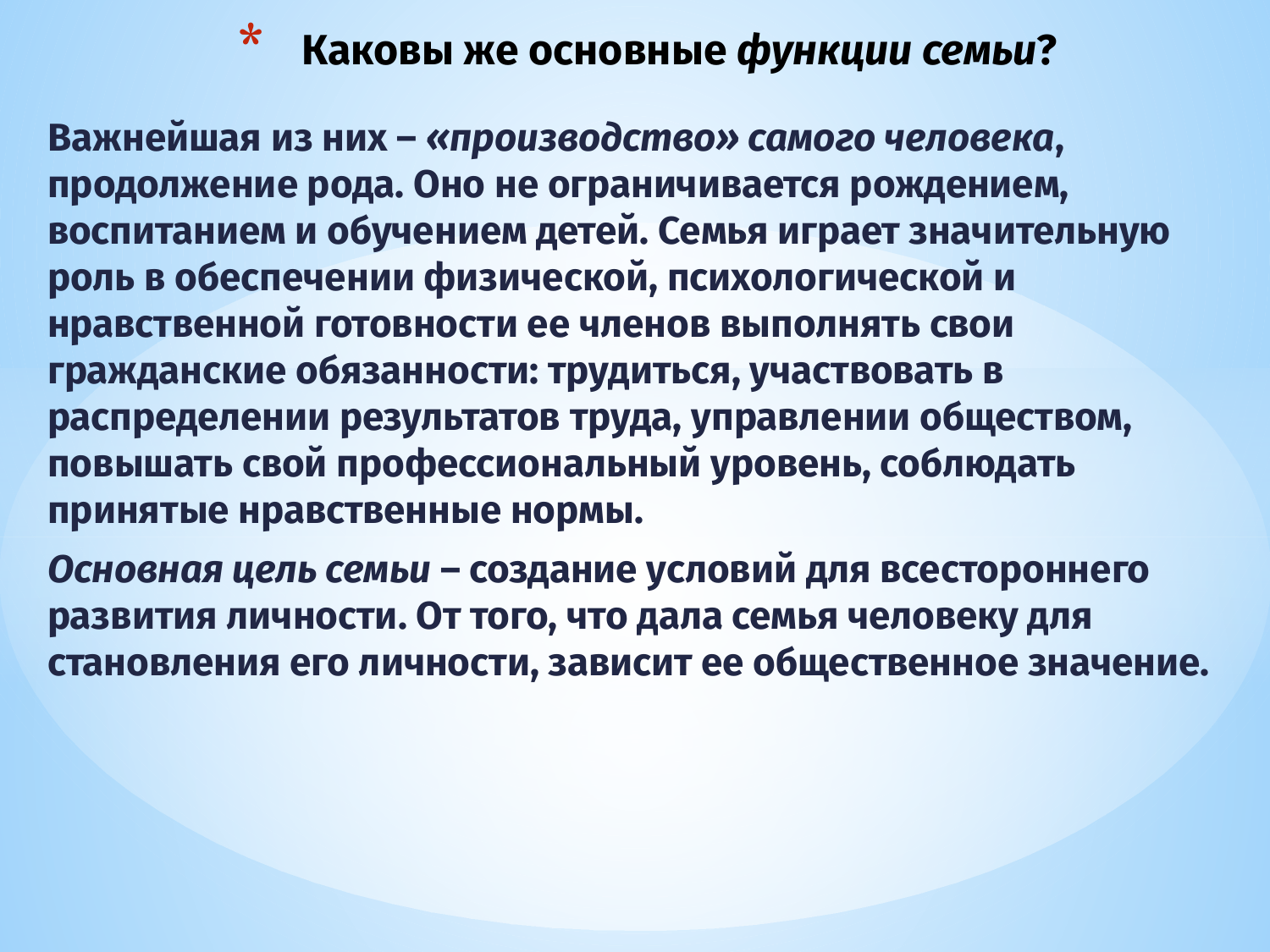

# Каковы же основные функции семьи?
Важнейшая из них – «производство» самого человека, продолжение рода. Оно не ограничивается рождением, воспитанием и обучением детей. Семья играет значительную роль в обеспечении физической, психологической и нравственной готовности ее членов выполнять свои гражданские обязанности: трудиться, участвовать в распределении результатов труда, управлении обществом, повышать свой профессиональный уровень, соблюдать принятые нравственные нормы.
Основная цель семьи – создание условий для всестороннего развития личности. От того, что дала семья человеку для становления его личности, зависит ее общественное значение.